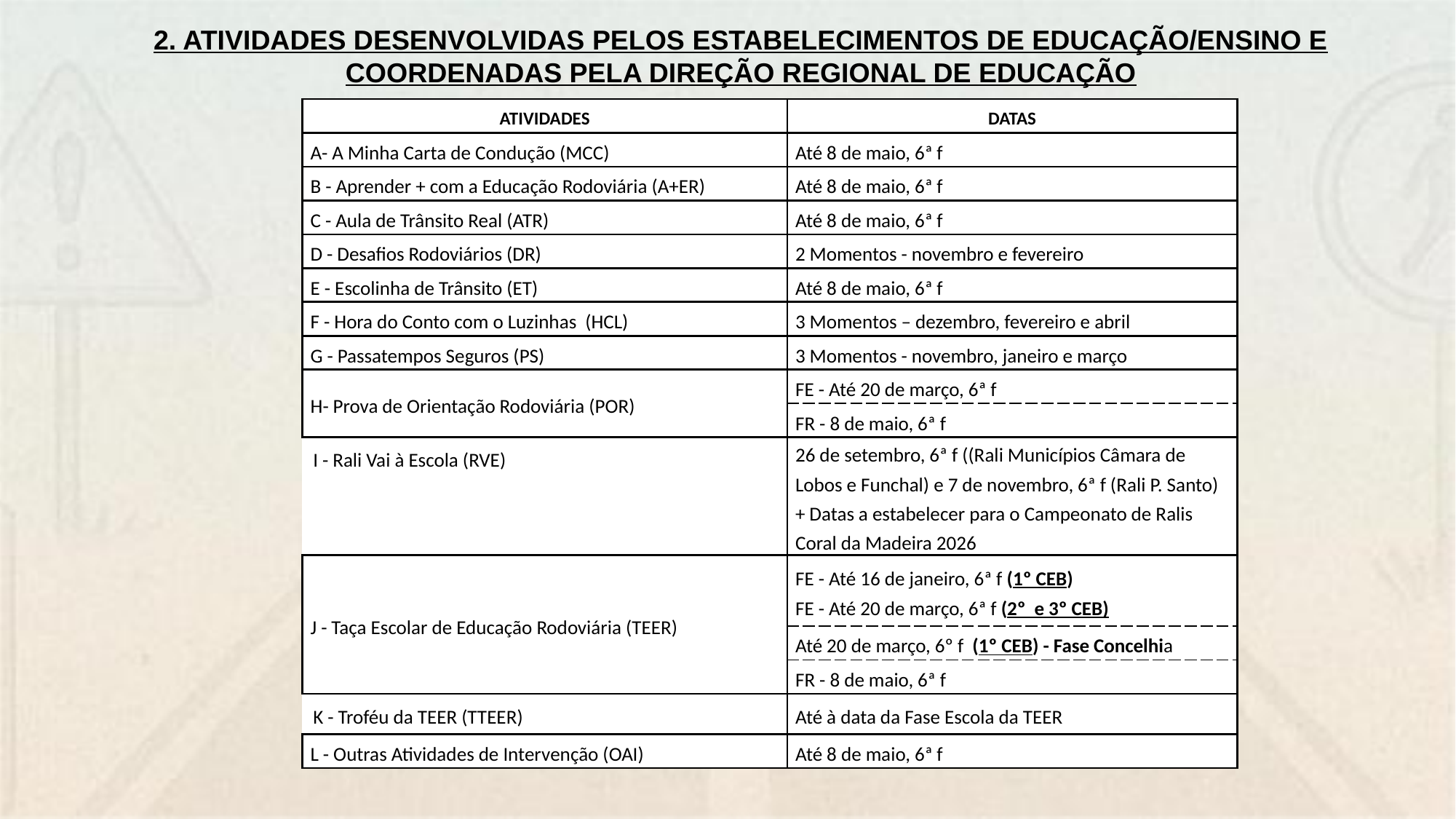

2. ATIVIDADES DESENVOLVIDAS PELOS ESTABELECIMENTOS DE EDUCAÇÃO/ENSINO E COORDENADAS PELA DIREÇÃO REGIONAL DE EDUCAÇÃO

| Atividades | Datas |
| --- | --- |
| A- A Minha Carta de Condução (MCC) | Até 8 de maio, 6ª f |
| B - Aprender + com a Educação Rodoviária (A+ER) | Até 8 de maio, 6ª f |
| C - Aula de Trânsito Real (ATR) | Até 8 de maio, 6ª f |
| D - Desafios Rodoviários (DR) | 2 Momentos - novembro e fevereiro |
| E - Escolinha de Trânsito (ET) | Até 8 de maio, 6ª f |
| F - Hora do Conto com o Luzinhas (HCL) | 3 Momentos – dezembro, fevereiro e abril |
| G - Passatempos Seguros (PS) | 3 Momentos - novembro, janeiro e março |
| H- Prova de Orientação Rodoviária (POR) | FE - Até 20 de março, 6ª f |
|  | FR - 8 de maio, 6ª f |
| I - Rali Vai à Escola (RVE) | 26 de setembro, 6ª f ((Rali Municípios Câmara de Lobos e Funchal) e 7 de novembro, 6ª f (Rali P. Santo) + Datas a estabelecer para o Campeonato de Ralis Coral da Madeira 2026 |
| J - Taça Escolar de Educação Rodoviária (TEER) | FE - Até 16 de janeiro, 6ª f (1º CEB) FE - Até 20 de março, 6ª f (2º e 3º CEB) |
|  | Até 20 de março, 6º f (1º CEB) - Fase Concelhia |
|  | FR - 8 de maio, 6ª f |
| K - Troféu da TEER (TTEER) | Até à data da Fase Escola da TEER |
| L - Outras Atividades de Intervenção (OAI) | Até 8 de maio, 6ª f |